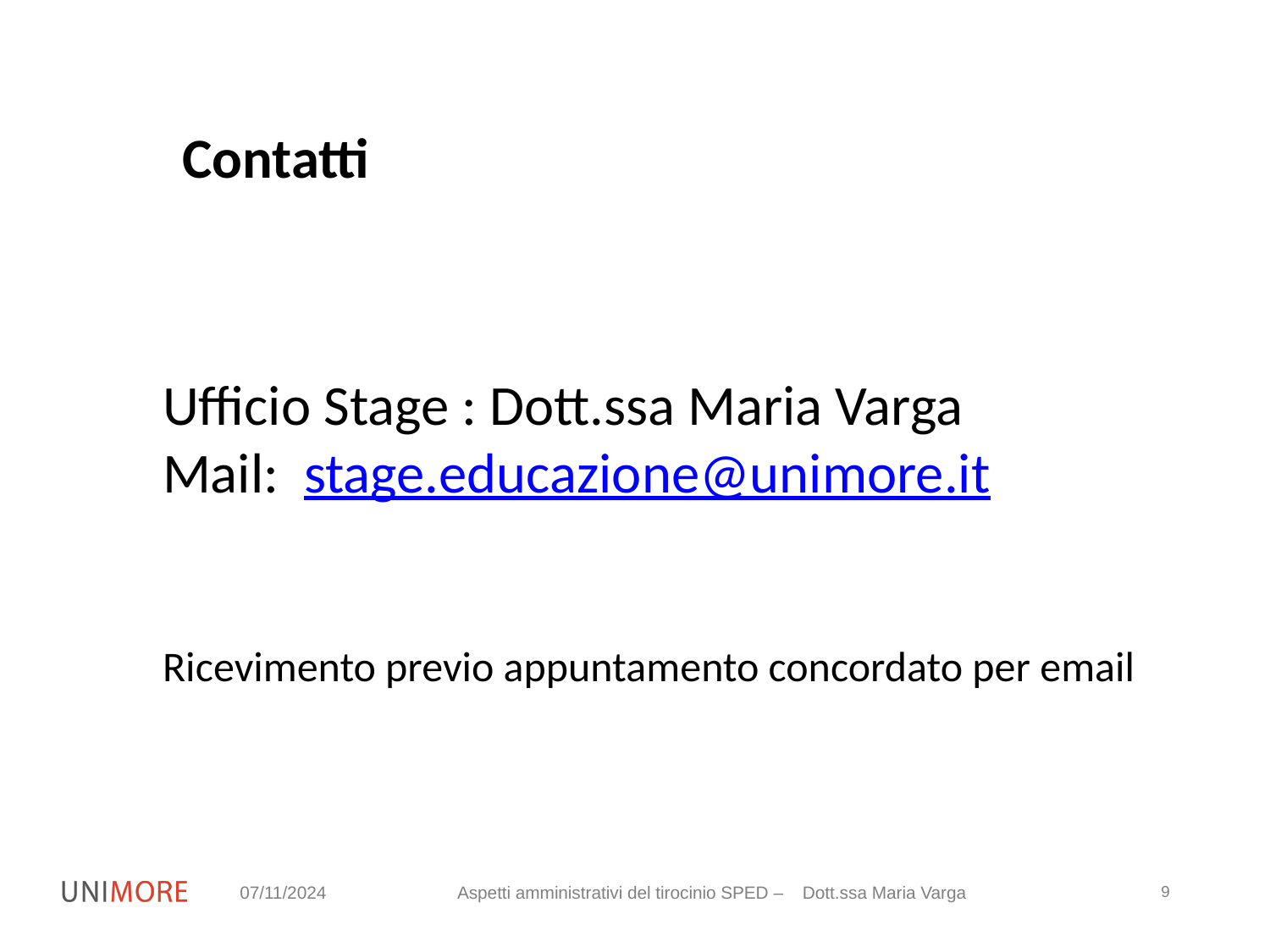

Contatti
Ufficio Stage : Dott.ssa Maria Varga
Mail:  stage.educazione@unimore.it

Ricevimento previo appuntamento concordato per email
07/11/2024
Aspetti amministrativi del tirocinio SPED –    Dott.ssa Maria Varga

9